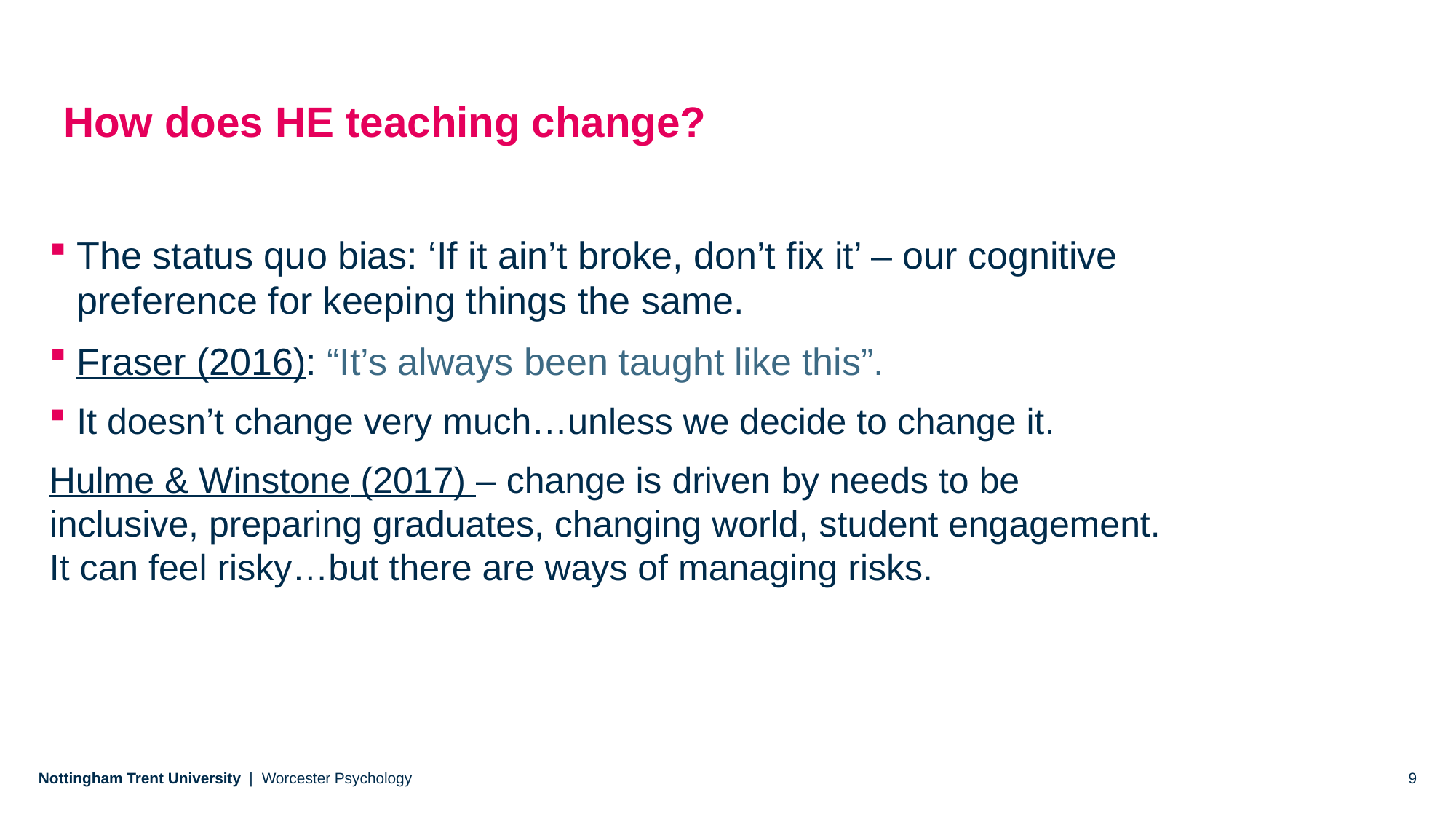

How does HE teaching change?
The status quo bias: ‘If it ain’t broke, don’t fix it’ – our cognitive preference for keeping things the same.
Fraser (2016): “It’s always been taught like this”.
It doesn’t change very much…unless we decide to change it.
Hulme & Winstone (2017) – change is driven by needs to be inclusive, preparing graduates, changing world, student engagement. It can feel risky…but there are ways of managing risks.
Worcester Psychology
9